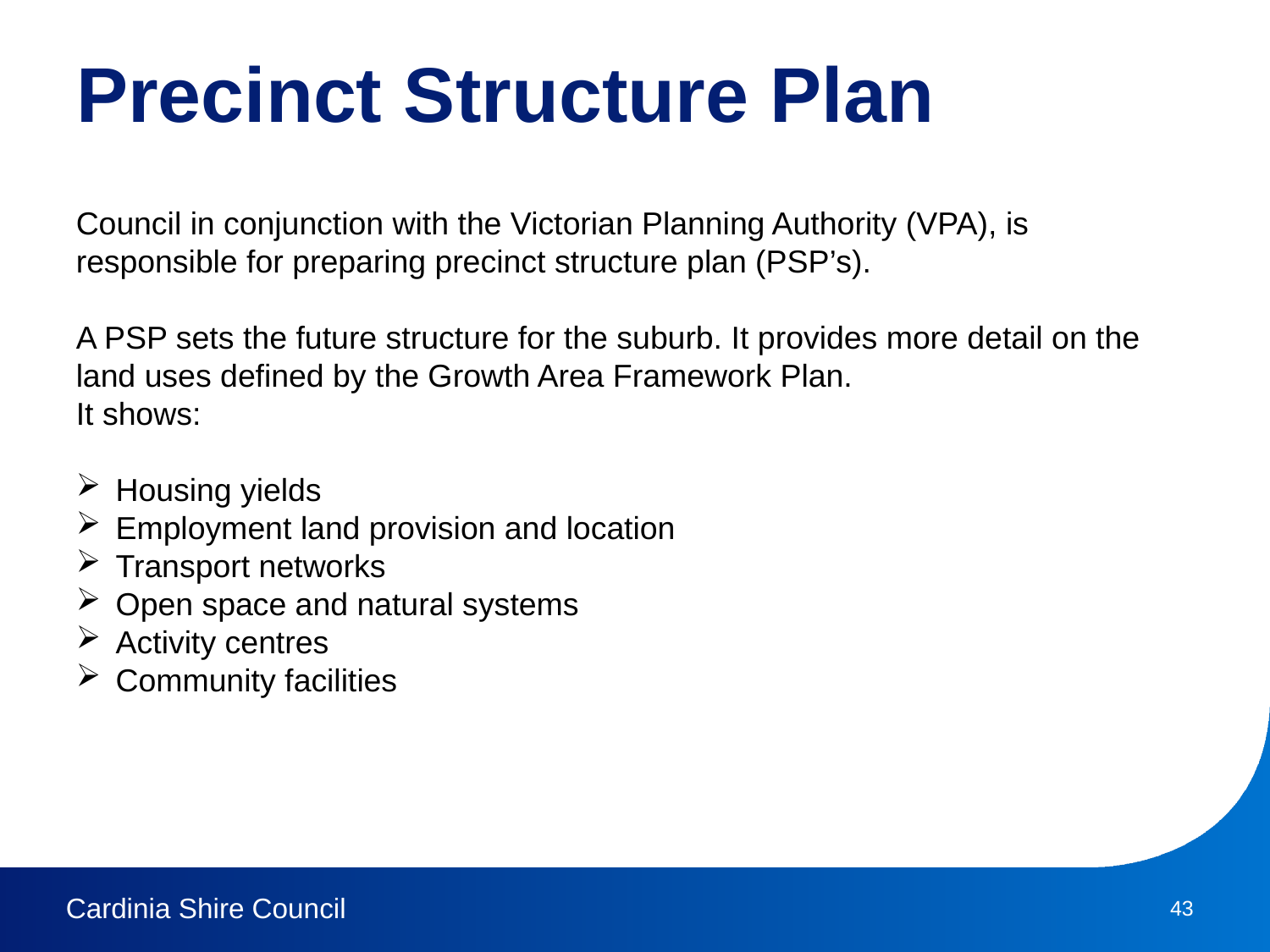

# Precinct Structure Plan
Council in conjunction with the Victorian Planning Authority (VPA), is responsible for preparing precinct structure plan (PSP’s).

A PSP sets the future structure for the suburb. It provides more detail on the land uses defined by the Growth Area Framework Plan.
It shows:

Housing yields
Employment land provision and location
Transport networks
Open space and natural systems
Activity centres
Community facilities
43